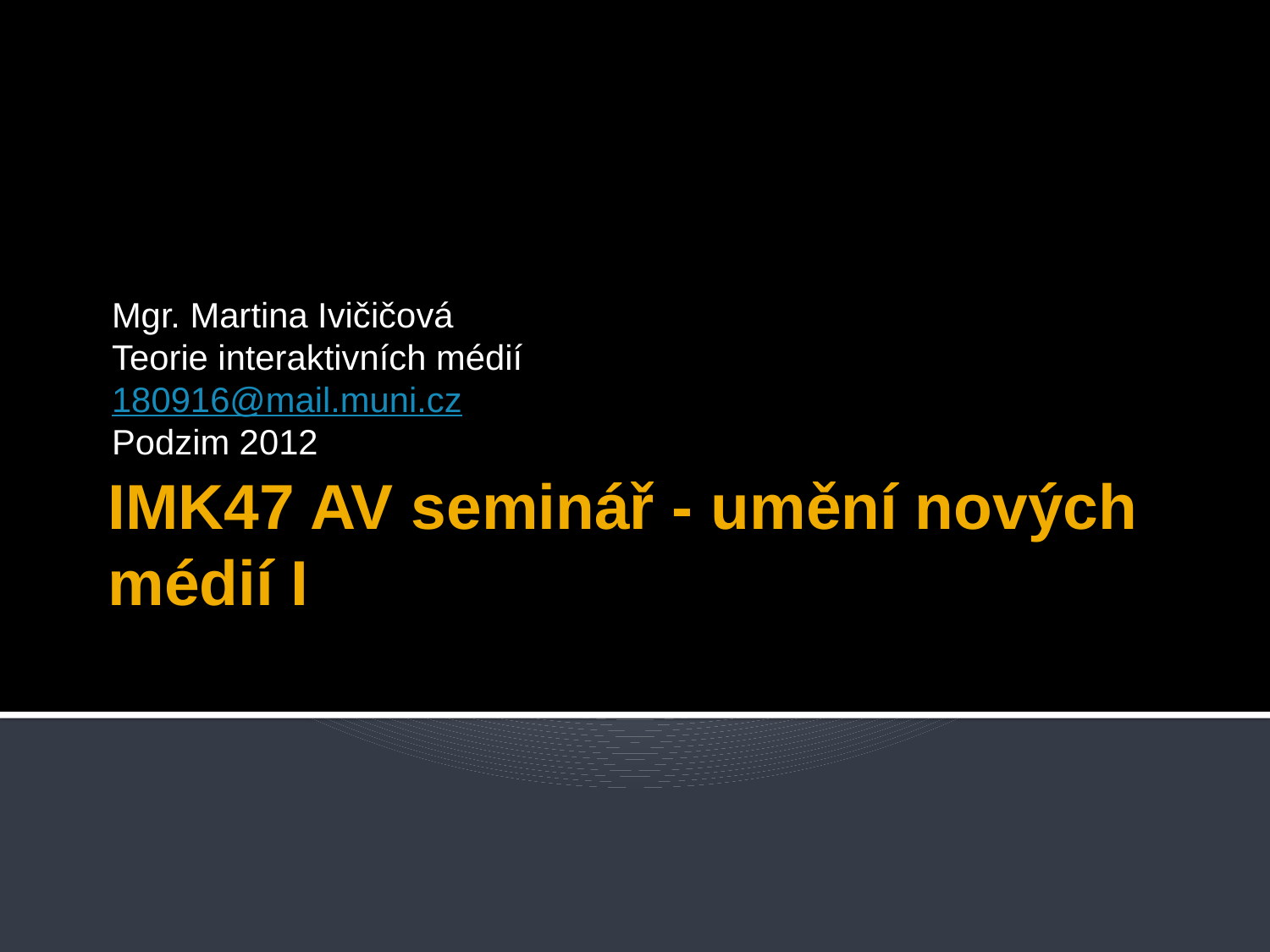

Mgr. Martina Ivičičová
Teorie interaktivních médií
180916@mail.muni.cz
Podzim 2012
# IMK47 AV seminář - umění nových médií I